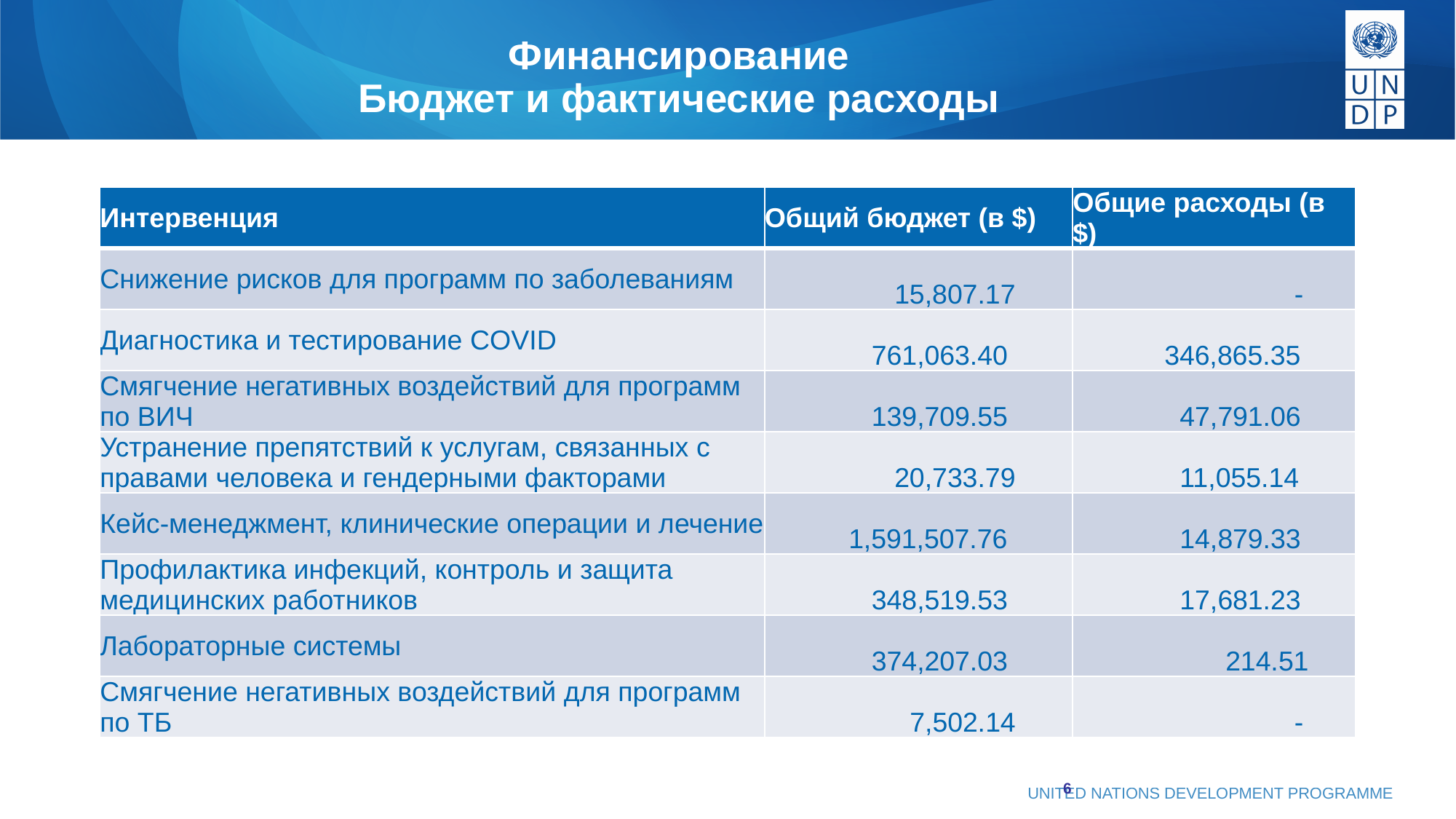

# Финансирование Бюджет и фактические расходы
| Интервенция | Общий бюджет (в $) | Общие расходы (в $) |
| --- | --- | --- |
| Снижение рисков для программ по заболеваниям | 15,807.17 | - |
| Диагностика и тестирование COVID | 761,063.40 | 346,865.35 |
| Смягчение негативных воздействий для программ по ВИЧ | 139,709.55 | 47,791.06 |
| Устранение препятствий к услугам, связанных с правами человека и гендерными факторами | 20,733.79 | 11,055.14 |
| Кейс-менеджмент, клинические операции и лечение | 1,591,507.76 | 14,879.33 |
| Профилактика инфекций, контроль и защита медицинских работников | 348,519.53 | 17,681.23 |
| Лабораторные системы | 374,207.03 | 214.51 |
| Смягчение негативных воздействий для программ по ТБ | 7,502.14 | - |
6